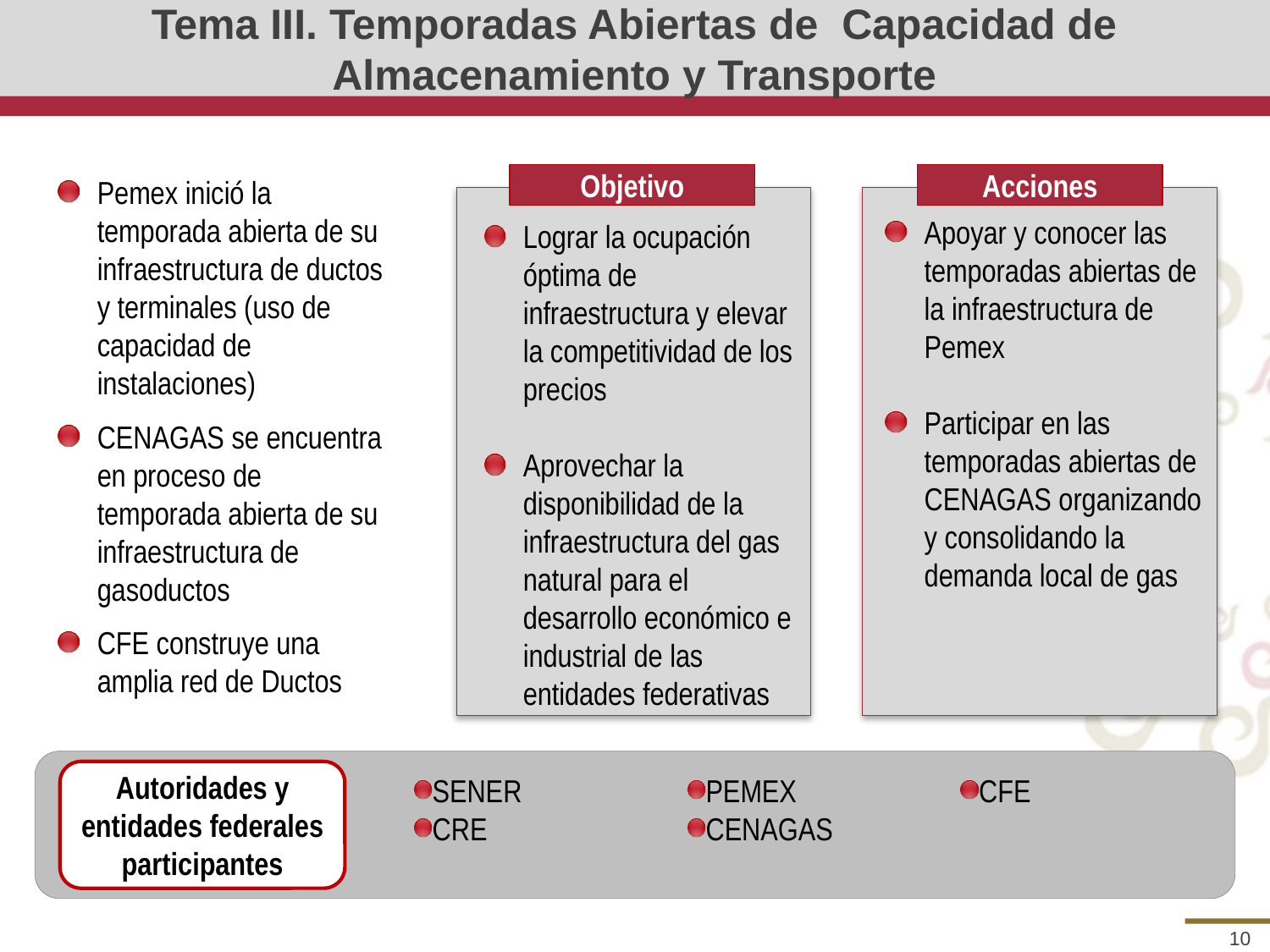

# Tema III. Temporadas Abiertas de  Capacidad de Almacenamiento y Transporte
Objetivo
Acciones
Pemex inició la temporada abierta de su infraestructura de ductos y terminales (uso de capacidad de instalaciones)
CENAGAS se encuentra en proceso de temporada abierta de su infraestructura de gasoductos
CFE construye una amplia red de Ductos

Apoyar y conocer las temporadas abiertas de la infraestructura de Pemex

Participar en las temporadas abiertas de CENAGAS organizando y consolidando la demanda local de gas
Lograr la ocupación óptima de infraestructura y elevar la competitividad de los precios

Aprovechar la disponibilidad de la infraestructura del gas natural para el desarrollo económico e industrial de las entidades federativas

Autoridades y entidades federales participantes
SENER
CRE
PEMEX
CENAGAS
CFE